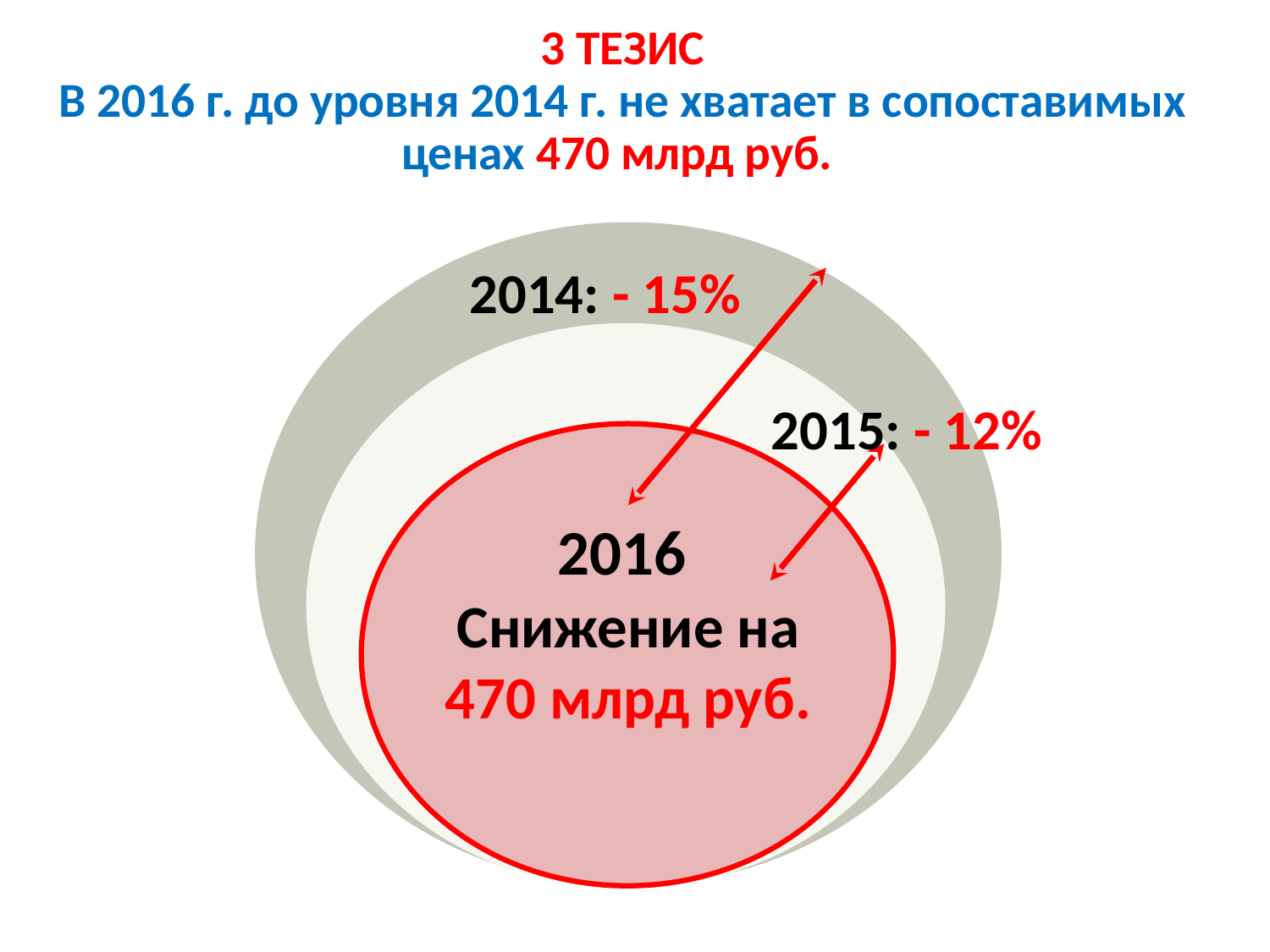

# 3 ТЕЗИС В 2016 г. до уровня 2014 г. не хватает в сопоставимых ценах 470 млрд руб.

2014: - 15%

2015: - 12%

2016
Снижение на 470 млрд руб.